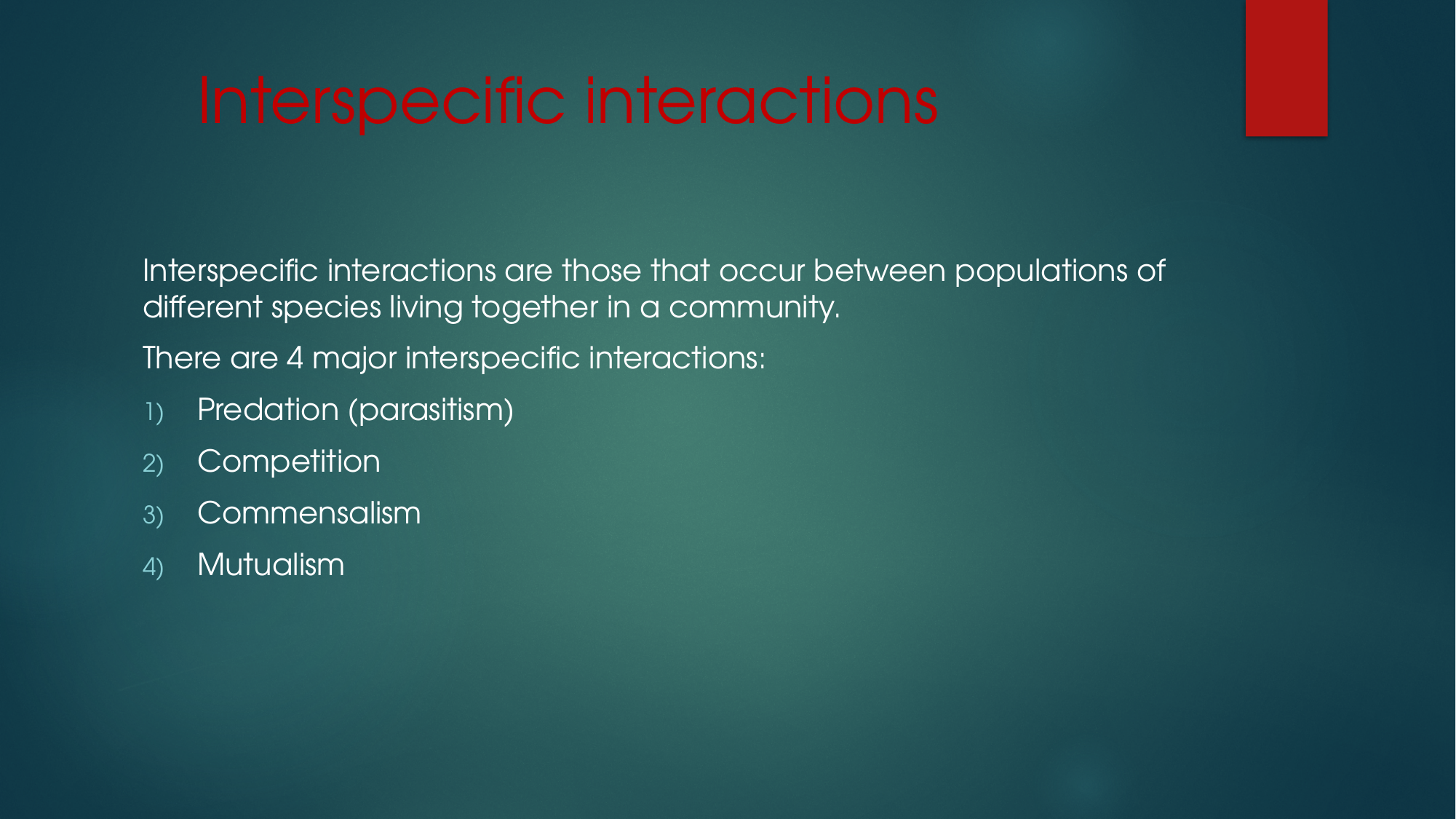

# Interspecific interactions
Interspecific interactions are those that occur between populations of different species living together in a community.
There are 4 major interspecific interactions:
Predation (parasitism)
Competition
Commensalism
Mutualism